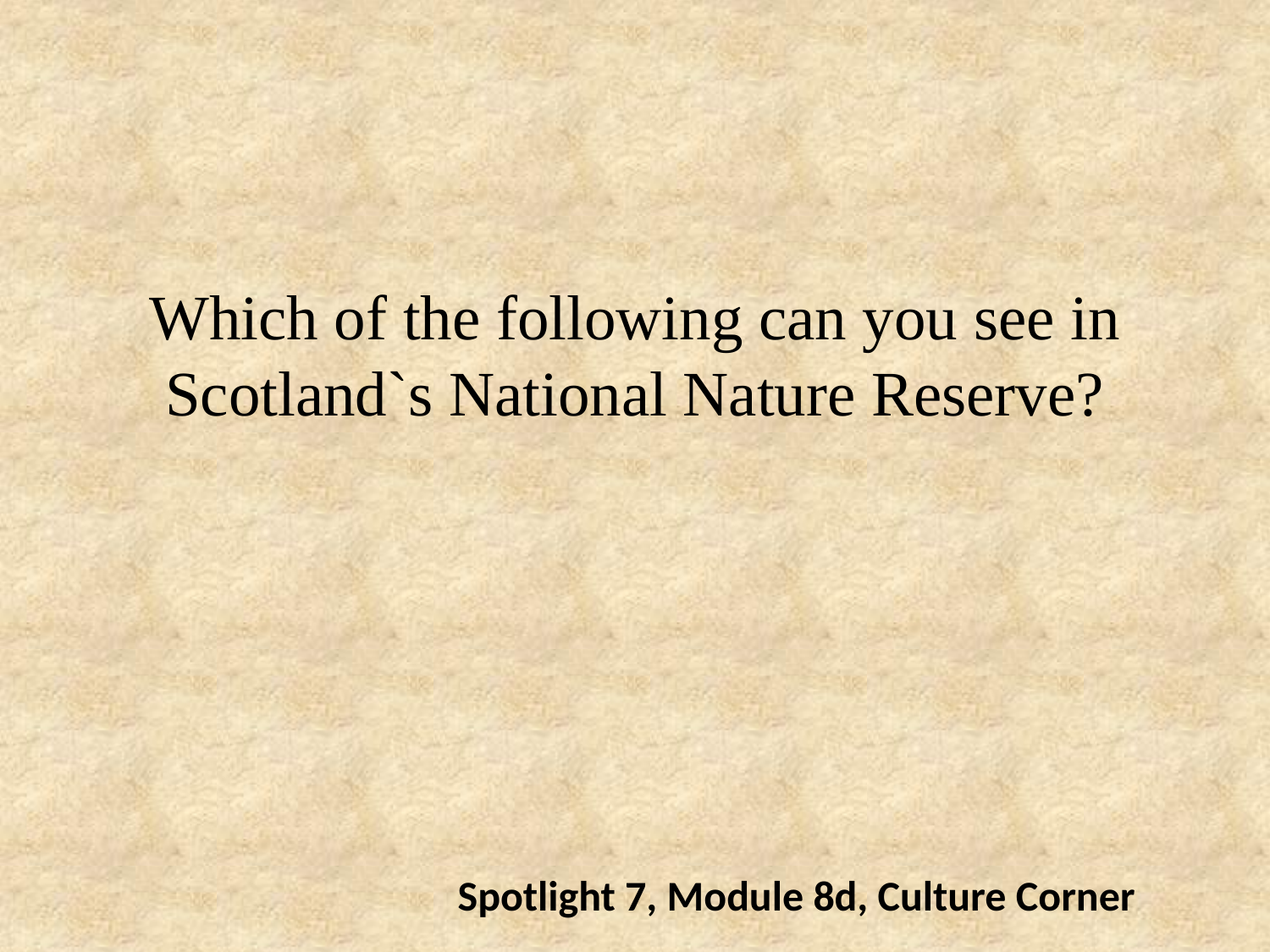

# Which of the following can you see in Scotland`s National Nature Reserve?
Spotlight 7, Module 8d, Culture Corner